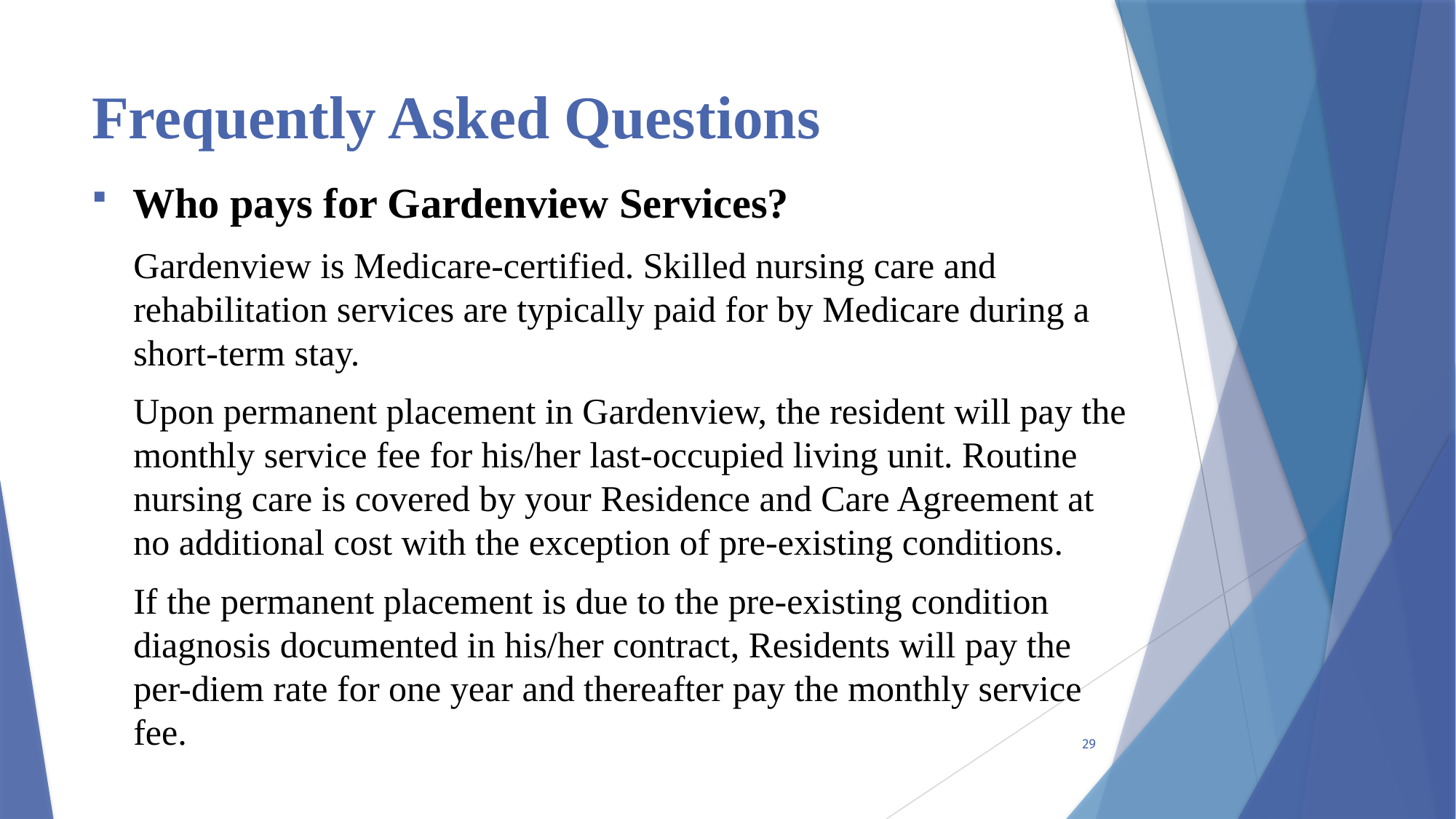

# Frequently Asked Questions
Who pays for Gardenview Services?
Gardenview is Medicare-certified. Skilled nursing care and rehabilitation services are typically paid for by Medicare during a short-term stay.
Upon permanent placement in Gardenview, the resident will pay the monthly service fee for his/her last-occupied living unit. Routine nursing care is covered by your Residence and Care Agreement at no additional cost with the exception of pre-existing conditions.
If the permanent placement is due to the pre-existing condition diagnosis documented in his/her contract, Residents will pay the per-diem rate for one year and thereafter pay the monthly service fee.

29